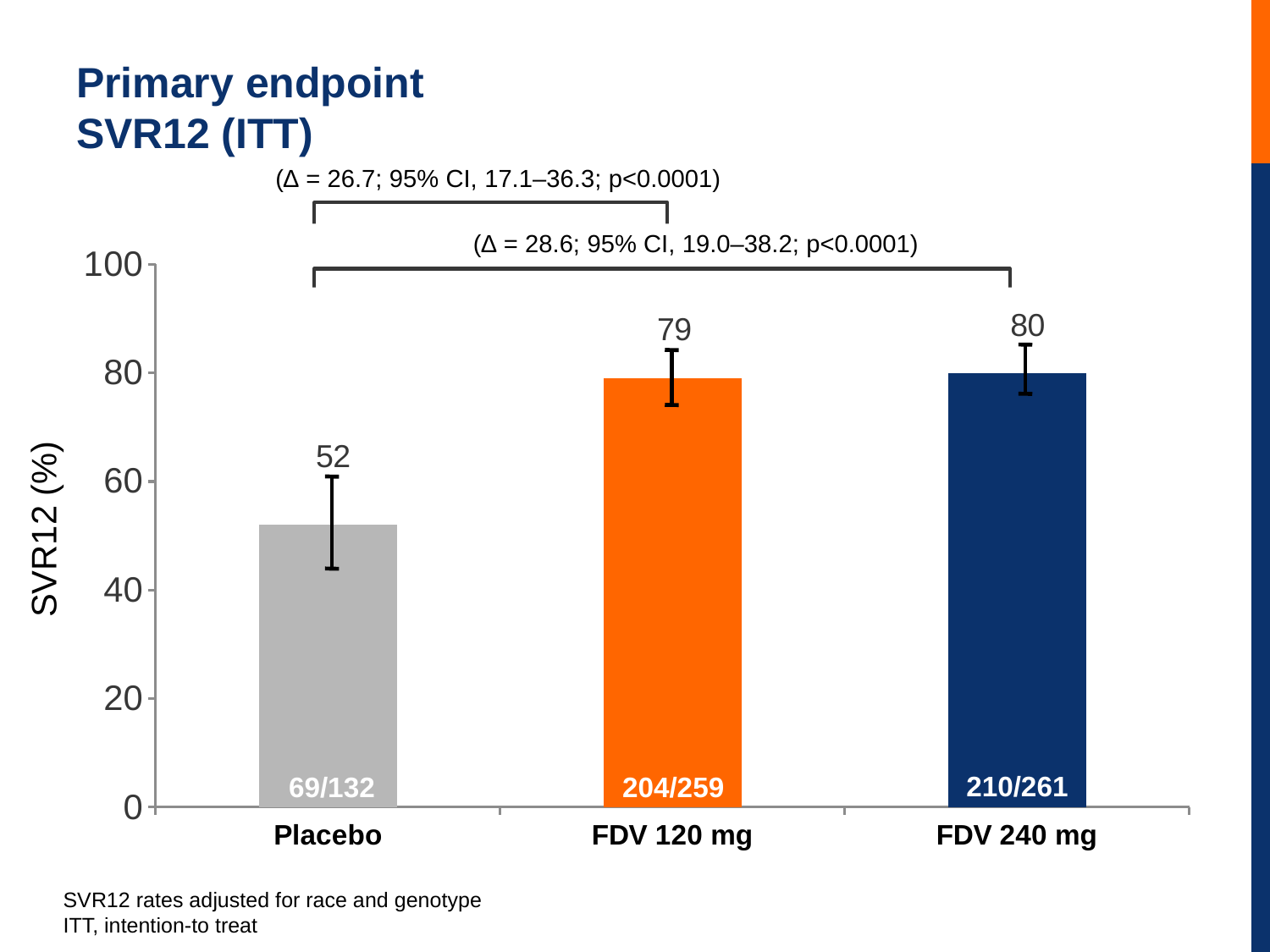

# Primary endpoint SVR12 (ITT)
(∆ = 26.7; 95% CI, 17.1–36.3; p<0.0001)

(∆ = 28.6; 95% CI, 19.0–38.2; p<0.0001)

### Chart

| Category | SVR12 |
|---|---|
| Placebo | 52.0 |
| FDV 120 mg | 79.0 |
| FDV 240 mg | 80.0 |

SVR12 (%)
210/261
69/132
204/259
SVR12 rates adjusted for race and genotype
ITT, intention-to treat